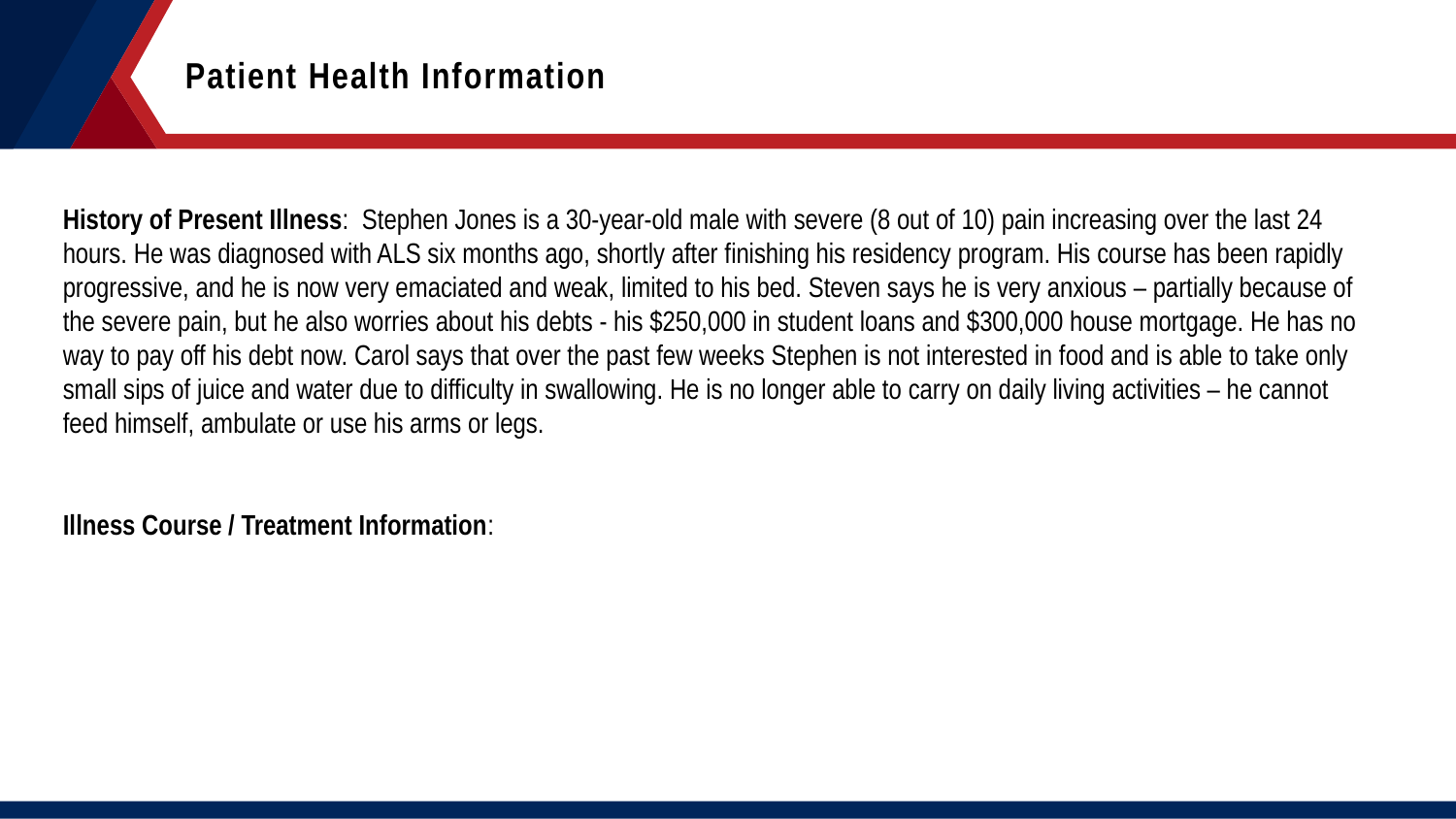

Patient Health Information
History of Present Illness:  Stephen Jones is a 30-year-old male with severe (8 out of 10) pain increasing over the last 24 hours. He was diagnosed with ALS six months ago, shortly after finishing his residency program. His course has been rapidly progressive, and he is now very emaciated and weak, limited to his bed. Steven says he is very anxious – partially because of the severe pain, but he also worries about his debts - his $250,000 in student loans and $300,000 house mortgage. He has no way to pay off his debt now. Carol says that over the past few weeks Stephen is not interested in food and is able to take only small sips of juice and water due to difficulty in swallowing. He is no longer able to carry on daily living activities – he cannot feed himself, ambulate or use his arms or legs.

Illness Course / Treatment Information: